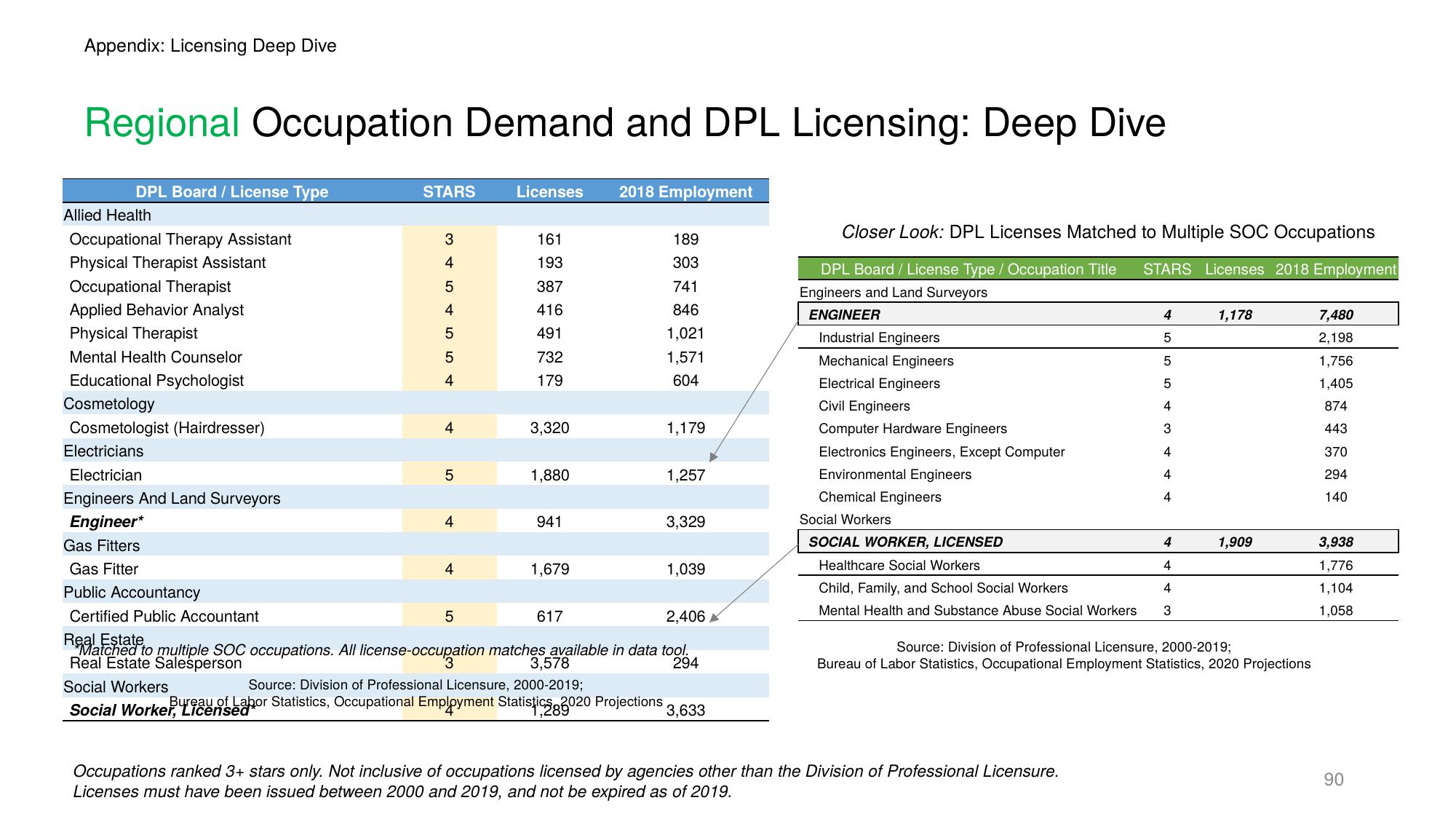

Appendix: Licensing Deep Dive
# Regional Occupation Demand and DPL Licensing: Deep Dive
| DPL Board / License Type | STARS | Licenses | 2018 Employment |
| --- | --- | --- | --- |
| Allied Health |  |  |  |
| Occupational Therapy Assistant | 3 | 161 | 189 |
| Physical Therapist Assistant | 4 | 193 | 303 |
| Occupational Therapist | 5 | 387 | 741 |
| Applied Behavior Analyst | 4 | 416 | 846 |
| Physical Therapist | 5 | 491 | 1,021 |
| Mental Health Counselor | 5 | 732 | 1,571 |
| Educational Psychologist | 4 | 179 | 604 |
| Cosmetology |  |  |  |
| Cosmetologist (Hairdresser) | 4 | 3,320 | 1,179 |
| Electricians |  |  |  |
| Electrician | 5 | 1,880 | 1,257 |
| Engineers And Land Surveyors |  |  |  |
| Engineer\* | 4 | 941 | 3,329 |
| Gas Fitters |  |  |  |
| Gas Fitter | 4 | 1,679 | 1,039 |
| Public Accountancy |  |  |  |
| Certified Public Accountant | 5 | 617 | 2,406 |
| Real Estate |  |  |  |
| Real Estate Salesperson | 3 | 3,578 | 294 |
| Social Workers |  |  |  |
| Social Worker, Licensed\* | 4 | 1,289 | 3,633 |
Closer Look: DPL Licenses Matched to Multiple SOC Occupations
| DPL Board / License Type / Occupation Title | STARS | Licenses | 2018 Employment |
| --- | --- | --- | --- |
| Engineers and Land Surveyors |  |  |  |
| ENGINEER | 4 | 1,178 | 7,480 |
| Industrial Engineers | 5 |  | 2,198 |
| Mechanical Engineers | 5 |  | 1,756 |
| Electrical Engineers | 5 |  | 1,405 |
| Civil Engineers | 4 |  | 874 |
| Computer Hardware Engineers | 3 |  | 443 |
| Electronics Engineers, Except Computer | 4 |  | 370 |
| Environmental Engineers | 4 |  | 294 |
| Chemical Engineers | 4 |  | 140 |
| Social Workers |  |  |  |
| SOCIAL WORKER, LICENSED | 4 | 1,909 | 3,938 |
| Healthcare Social Workers | 4 |  | 1,776 |
| Child, Family, and School Social Workers | 4 |  | 1,104 |
| Mental Health and Substance Abuse Social Workers | 3 |  | 1,058 |
 Source: Division of Professional Licensure, 2000-2019;
Bureau of Labor Statistics, Occupational Employment Statistics, 2020 Projections
*Matched to multiple SOC occupations. All license-occupation matches available in data tool.
 Source: Division of Professional Licensure, 2000-2019;
Bureau of Labor Statistics, Occupational Employment Statistics, 2020 Projections
Occupations ranked 3+ stars only. Not inclusive of occupations licensed by agencies other than the Division of Professional Licensure.
Licenses must have been issued between 2000 and 2019, and not be expired as of 2019.
90